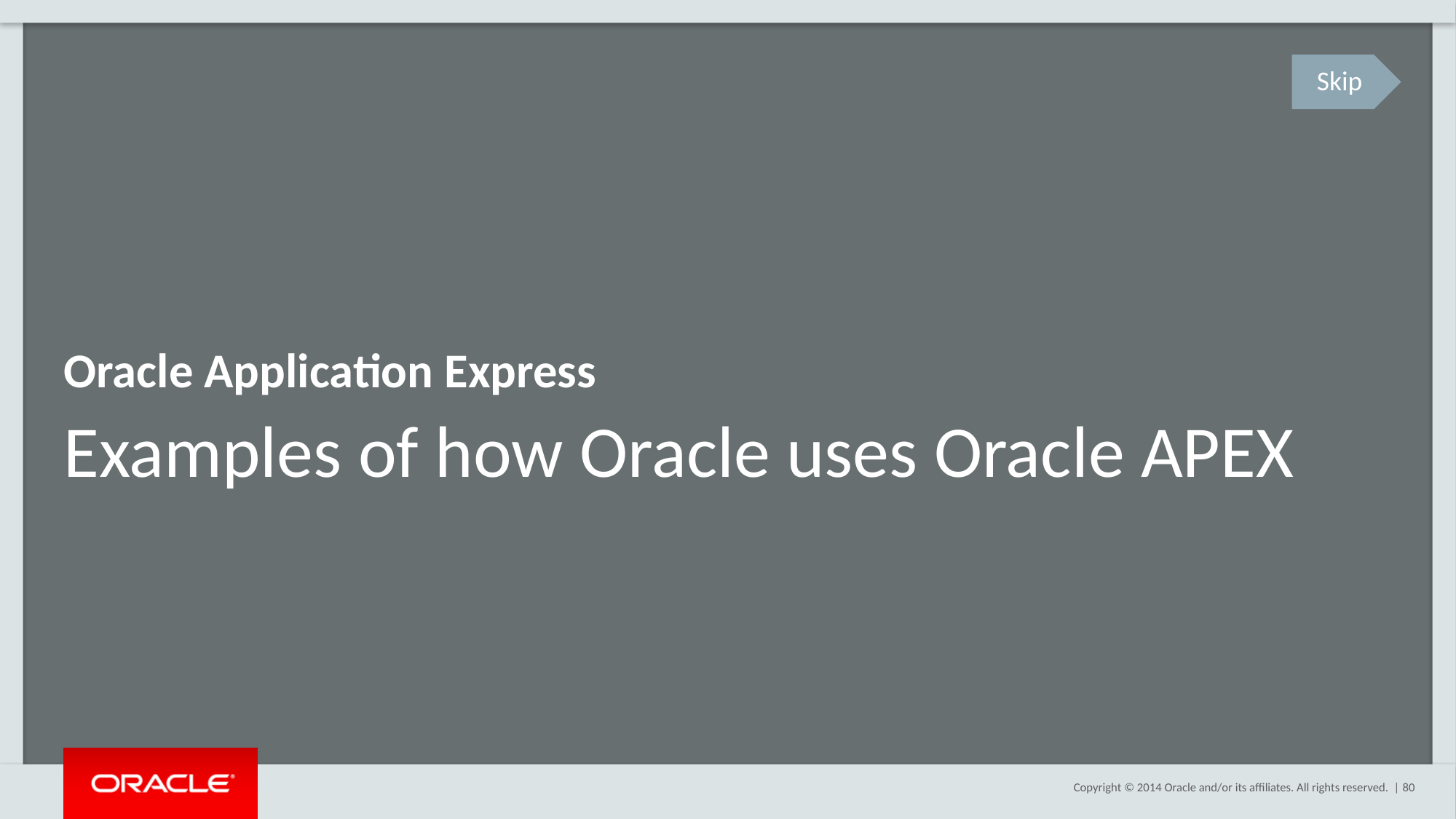

Skip
Oracle Application Express
# Examples of how Oracle uses Oracle APEX